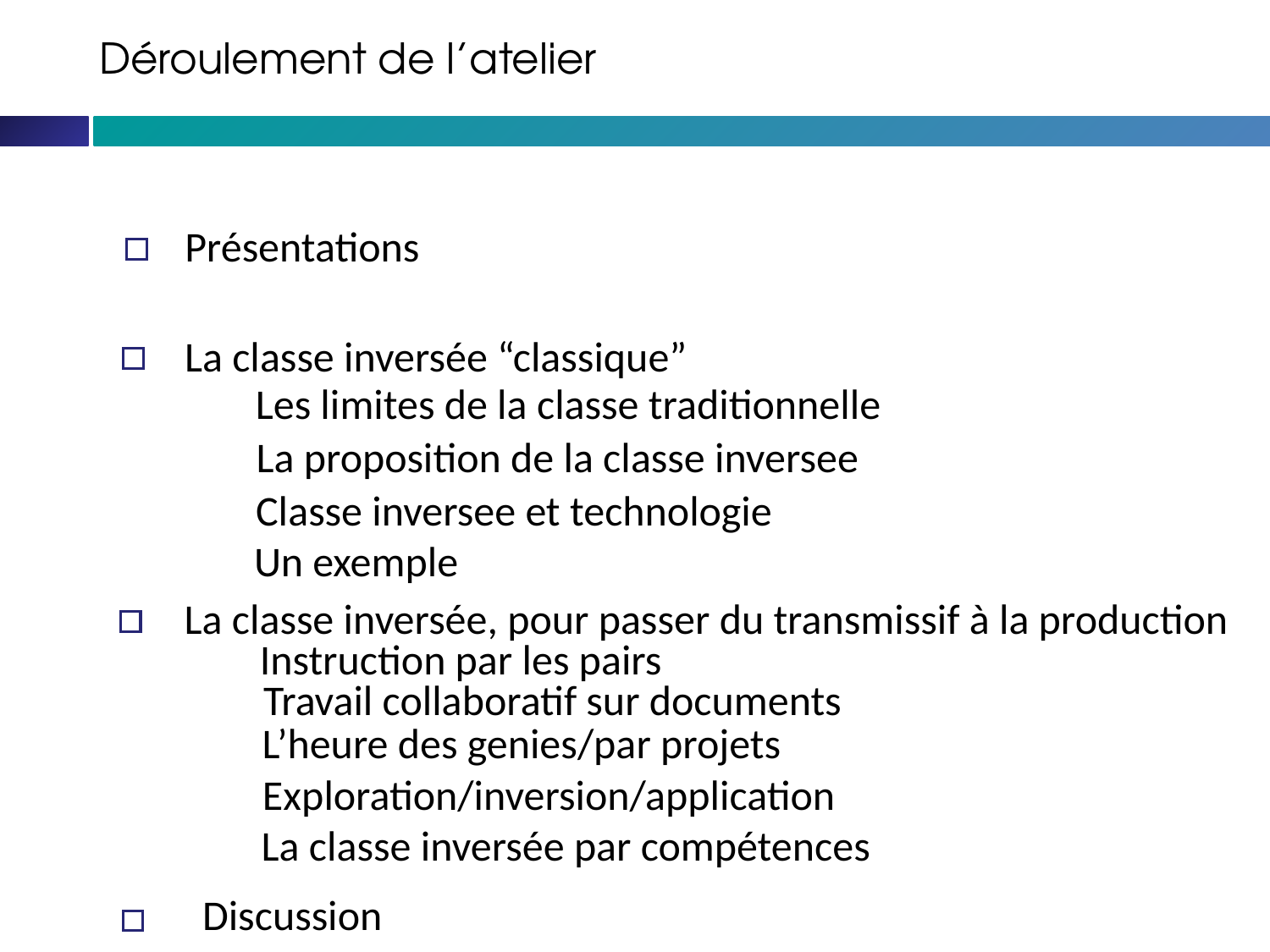

How is diversity produced?
Déroulement de l’atelier

Présentations

La classe inversée “classique”

Les limites de la classe traditionnelle
La proposition de la classe inversee
Classe inversee et technologie
Un exemple
La classe inversée, pour passer du transmissif à la production

Instruction par les pairs
Travail collaboratif sur documents
L’heure des genies/par projets
Exploration/inversion/application
La classe inversée par compétences
Discussion